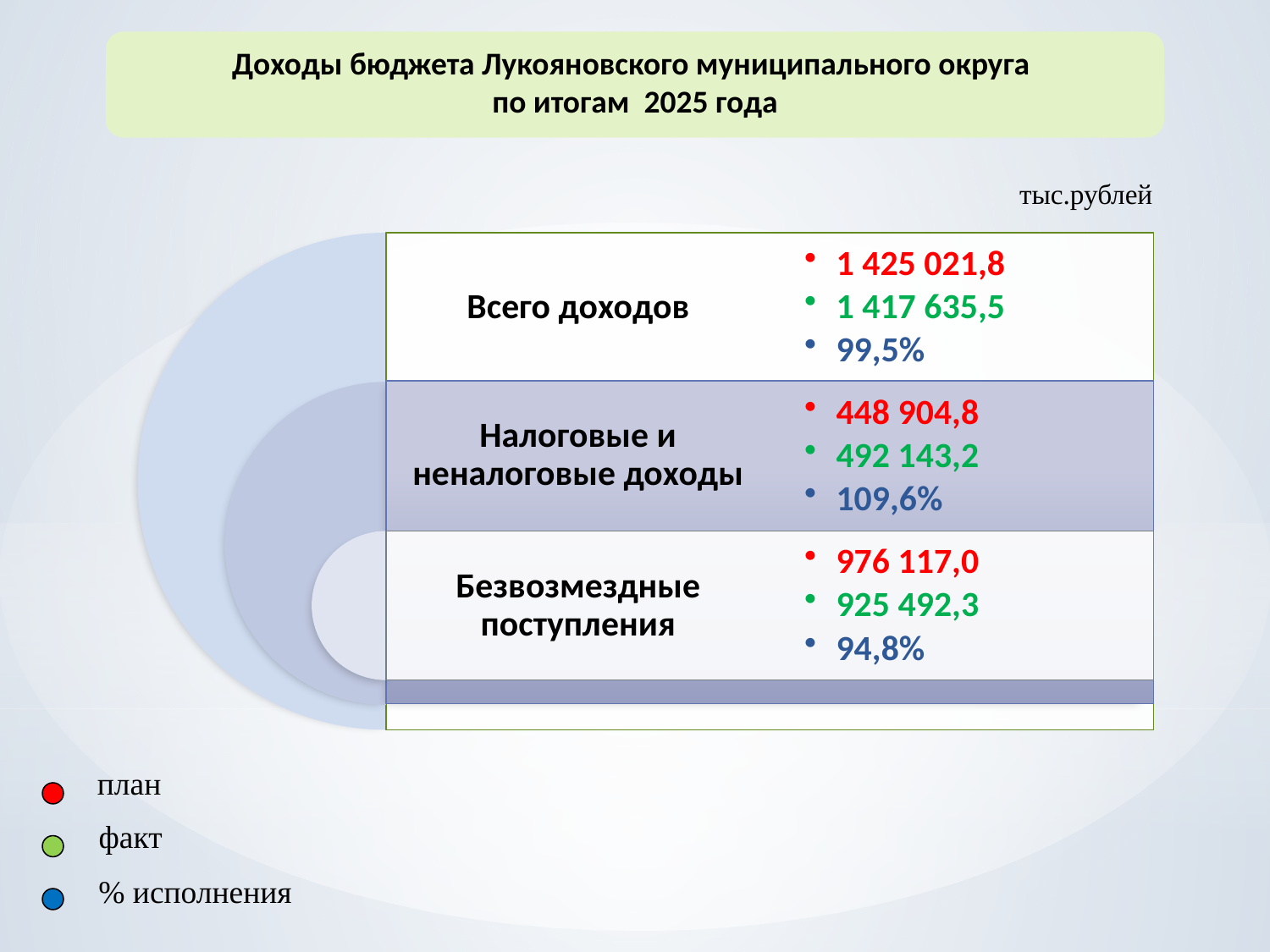

Доходы бюджета Лукояновского муниципального округа
по итогам  2025 года
тыс.рублей
Всего доходов
Налоговые и неналоговые доходы
Безвозмездные поступления
1 425 021,8
1 417 635,5
99,5%
448 904,8
492 143,2
109,6%
976 117,0
925 492,3
94,8%
план

факт

% исполнения